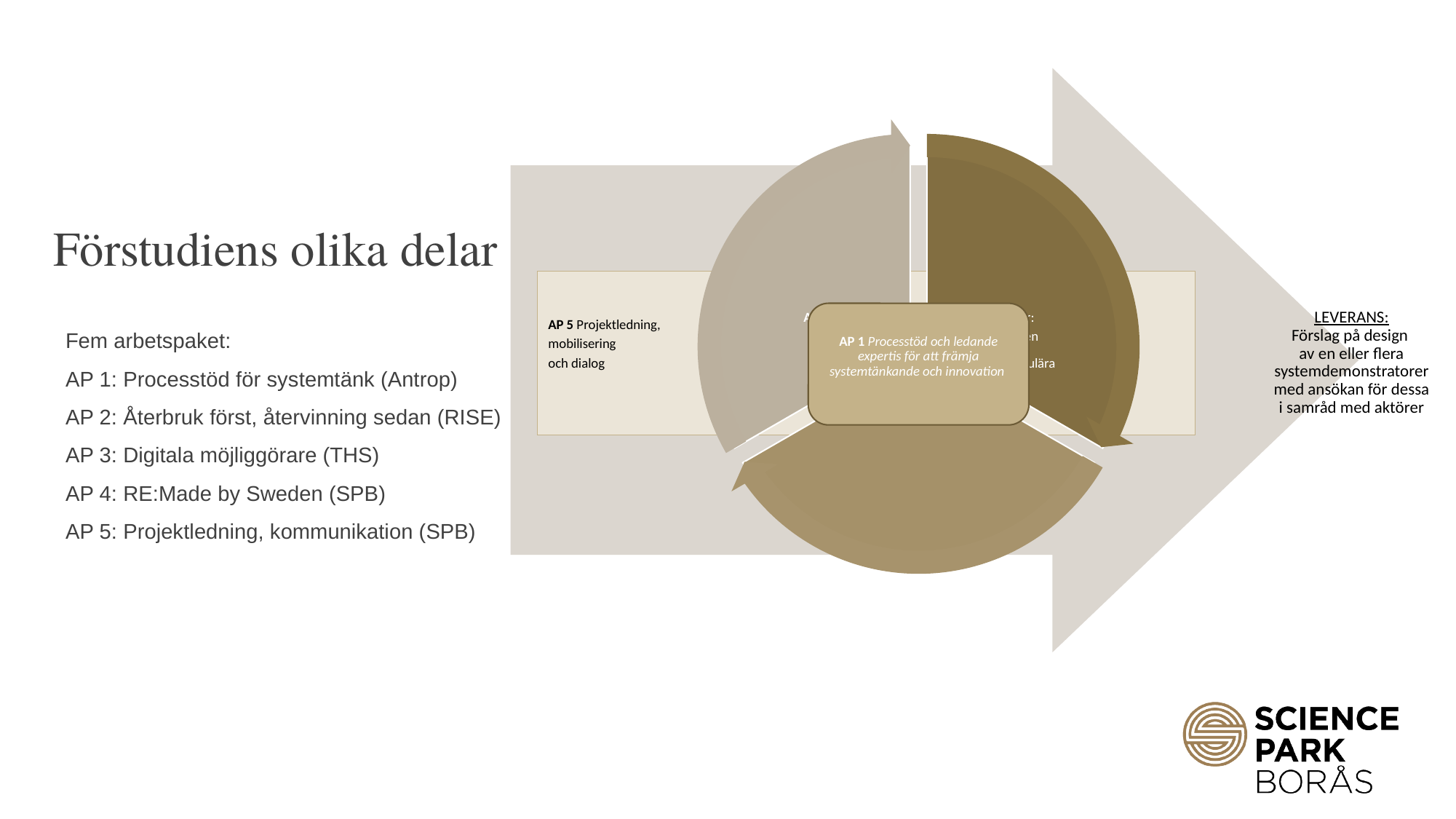

AP 3 Område för Systemdemonstrator:
Digitala möjliggörare för cirkulära flöden

AP 4 Område för Systemdemonstrator:
RE:Made by Sweden –hållbar design och cirkulära produktionsanläggningar
AP 2 Område för systemdemonstrator:
Återbruk först, återvinning sedan

# Förstudiens olika delar

AP 5 Projektledning,
mobilisering
och dialog

AP 1 Processtöd och ledande expertis för att främja systemtänkande och innovation
LEVERANS:
Förslag på design
av en eller flera systemdemonstratorer
med ansökan för dessa i samråd med aktörer
Fem arbetspaket:
AP 1: Processtöd för systemtänk (Antrop)
AP 2: Återbruk först, återvinning sedan (RISE)
AP 3: Digitala möjliggörare (THS)
AP 4: RE:Made by Sweden (SPB)
AP 5: Projektledning, kommunikation (SPB)